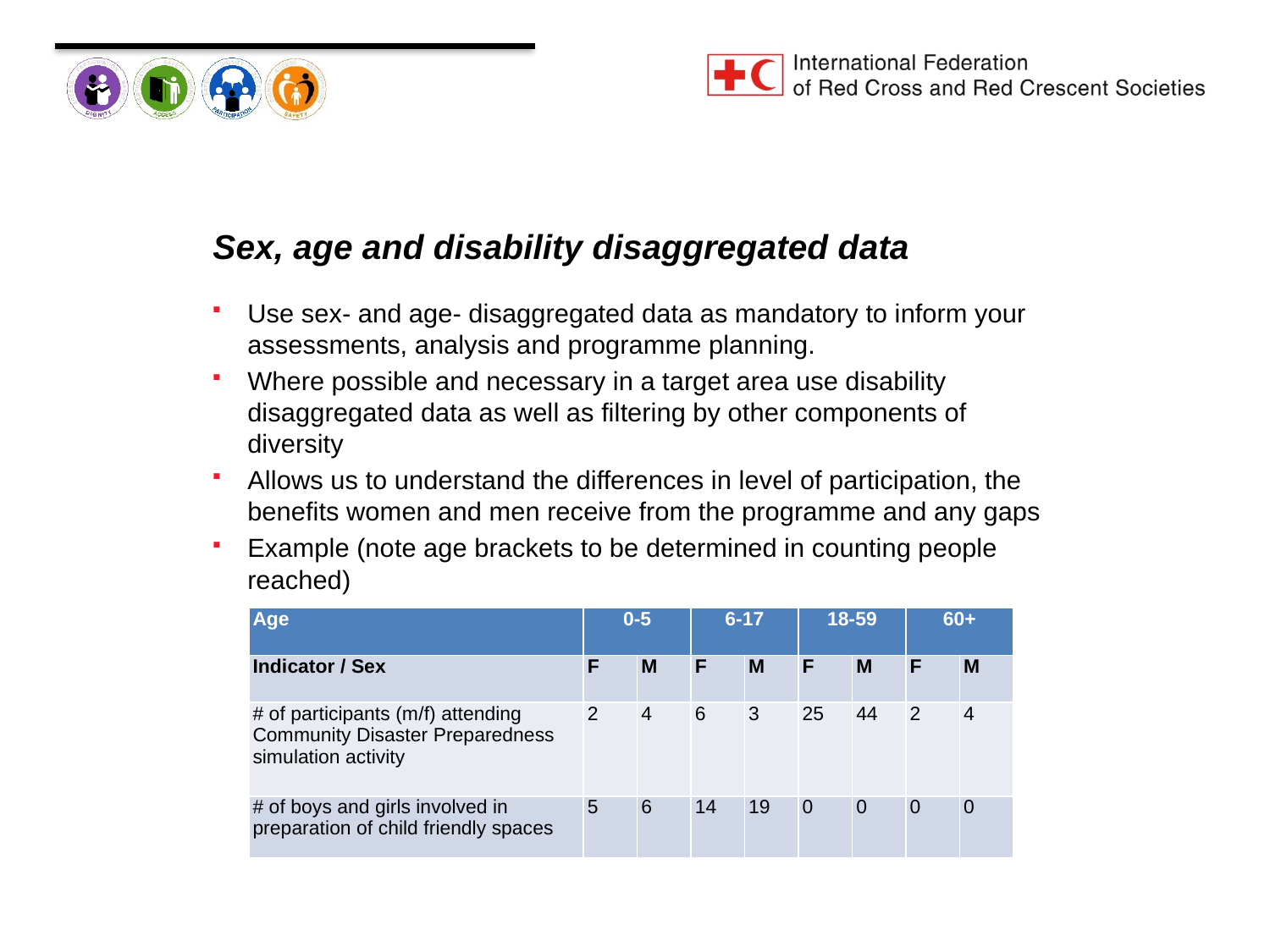

# Sex, age and disability disaggregated data
Use sex- and age- disaggregated data as mandatory to inform your assessments, analysis and programme planning.
Where possible and necessary in a target area use disability disaggregated data as well as filtering by other components of diversity
Allows us to understand the differences in level of participation, the benefits women and men receive from the programme and any gaps
Example (note age brackets to be determined in counting people reached)

| Age | 0-5 |  | 6-17 |  | 18-59 |  | 60+ |  |
| --- | --- | --- | --- | --- | --- | --- | --- | --- |
| Indicator / Sex | F | M | F | M | F | M | F | M |
| # of participants (m/f) attending Community Disaster Preparedness simulation activity | 2 | 4 | 6 | 3 | 25 | 44 | 2 | 4 |
| # of boys and girls involved in preparation of child friendly spaces | 5 | 6 | 14 | 19 | 0 | 0 | 0 | 0 |